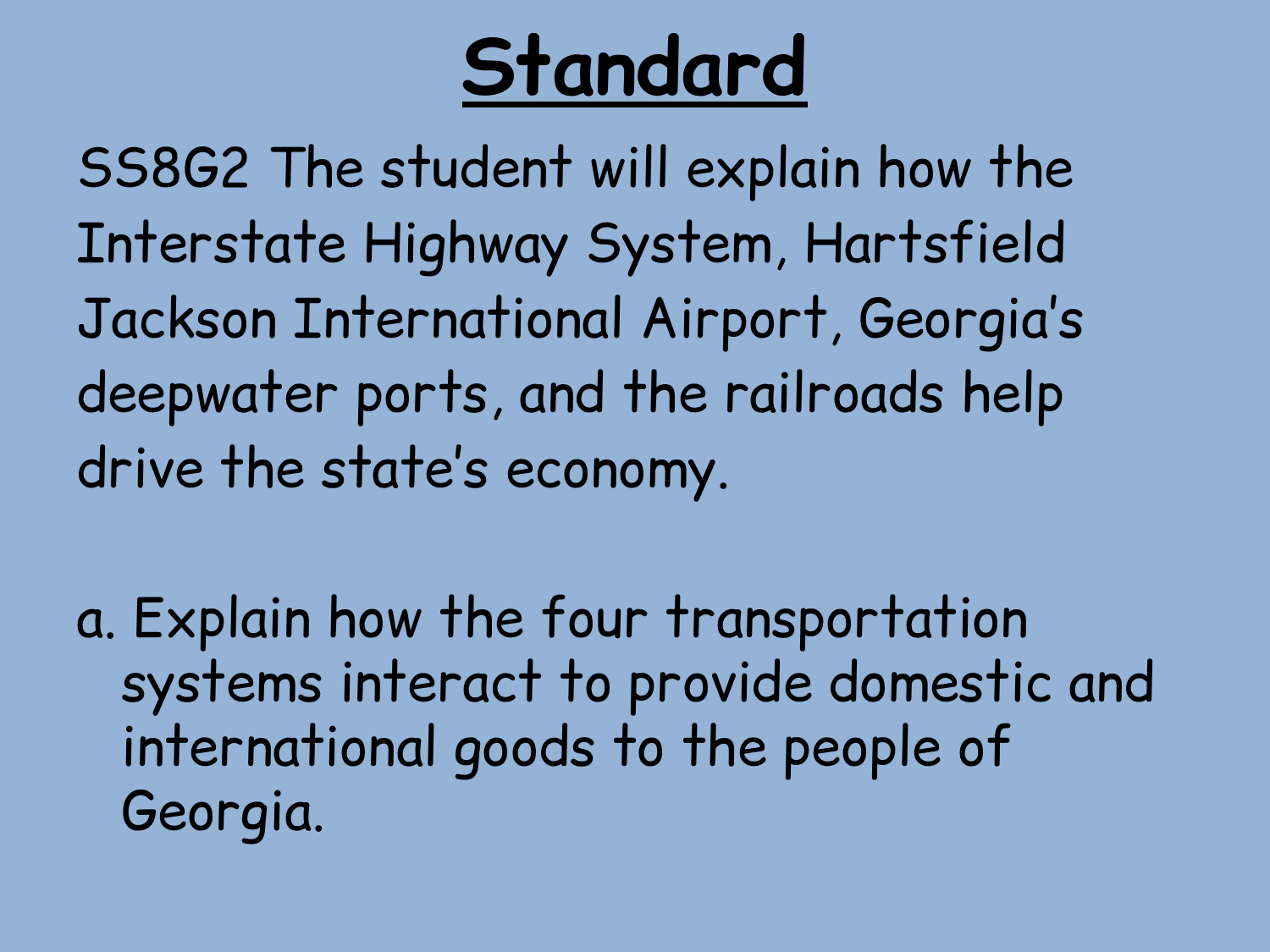

# Standard
SS8G2 The student will explain how the
Interstate Highway System, Hartsfield
Jackson International Airport, Georgia’s
deepwater ports, and the railroads help
drive the state’s economy.

a. Explain how the four transportation systems interact to provide domestic and international goods to the people of Georgia.